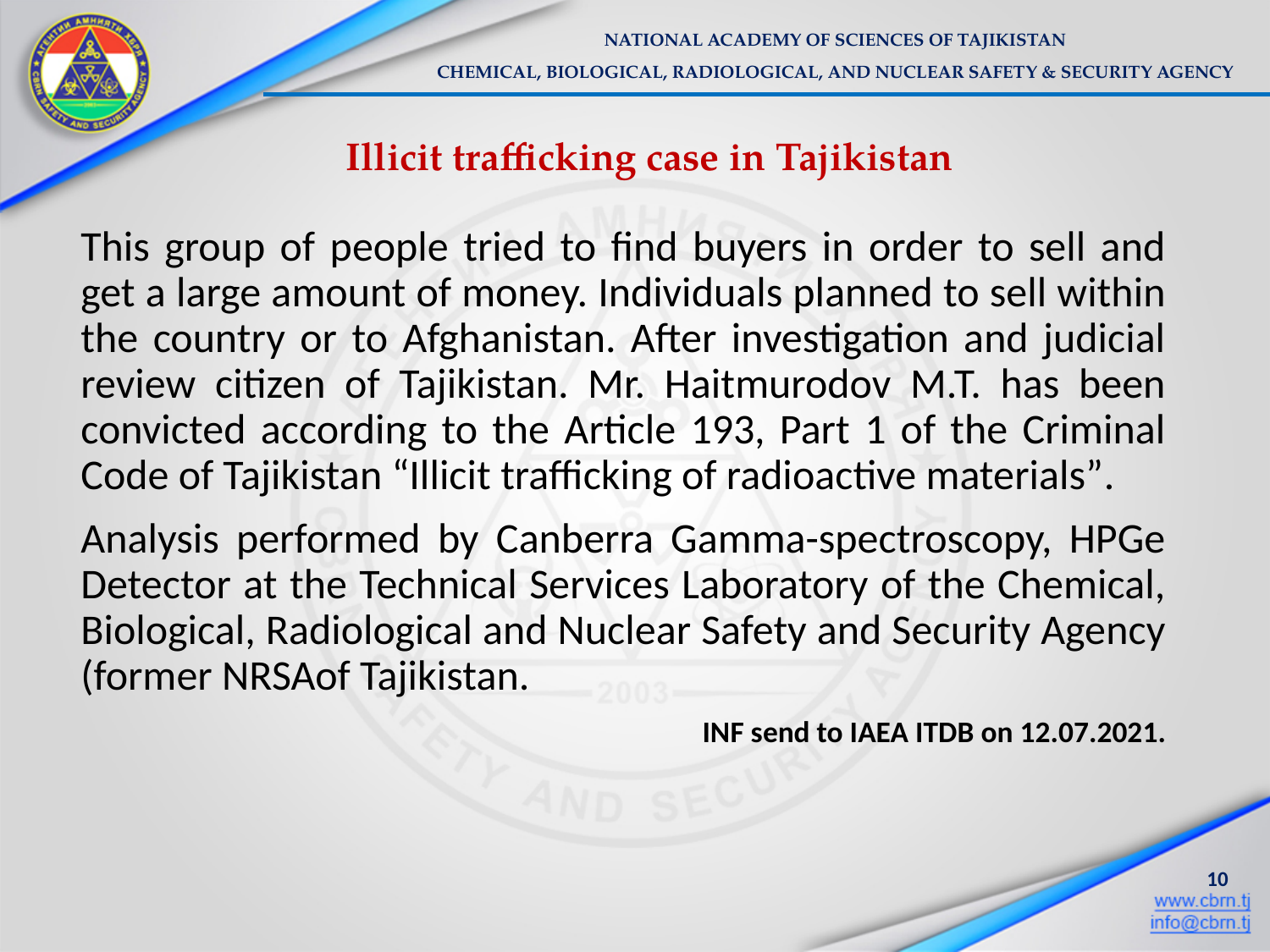

NATIONAL ACADEMY OF SCIENCES OF TAJIKISTAN
CHEMICAL, BIOLOGICAL, RADIOLOGICAL, AND NUCLEAR SAFETY & SECURITY AGENCY
# Illicit trafficking case in Tajikistan
This group of people tried to find buyers in order to sell and get a large amount of money. Individuals planned to sell within the country or to Afghanistan. After investigation and judicial review citizen of Tajikistan. Mr. Haitmurodov M.T. has been convicted according to the Article 193, Part 1 of the Criminal Code of Tajikistan “Illicit trafficking of radioactive materials”.
Analysis performed by Canberra Gamma-spectroscopy, HPGe Detector at the Technical Services Laboratory of the Chemical, Biological, Radiological and Nuclear Safety and Security Agency (former NRSAof Tajikistan.
INF send to IAEA ITDB on 12.07.2021.
10